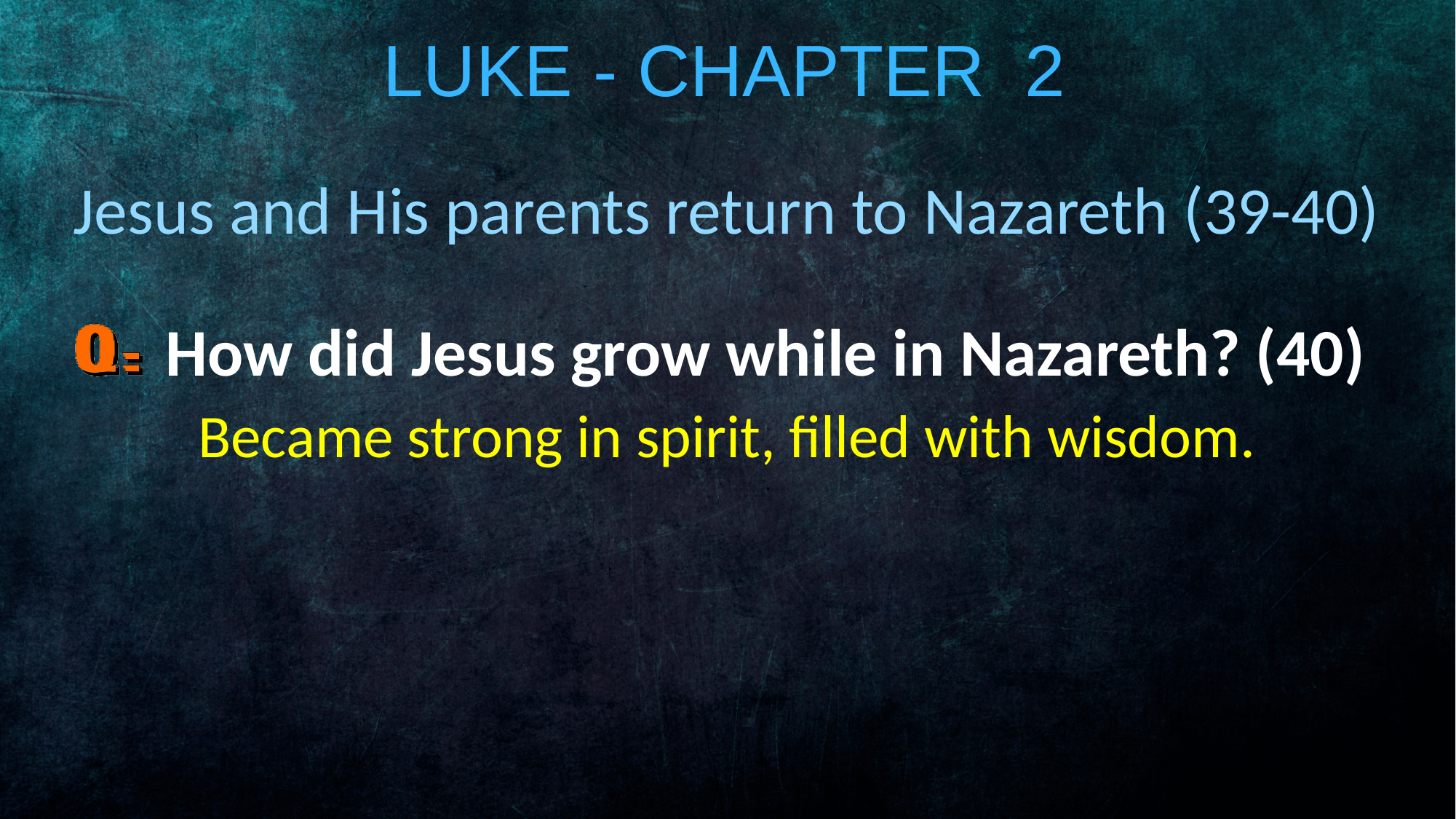

# Luke - Chapter  2
Jesus and His parents return to Nazareth (39-40)

How did Jesus grow while in Nazareth? (40)
Became strong in spirit, filled with wisdom.